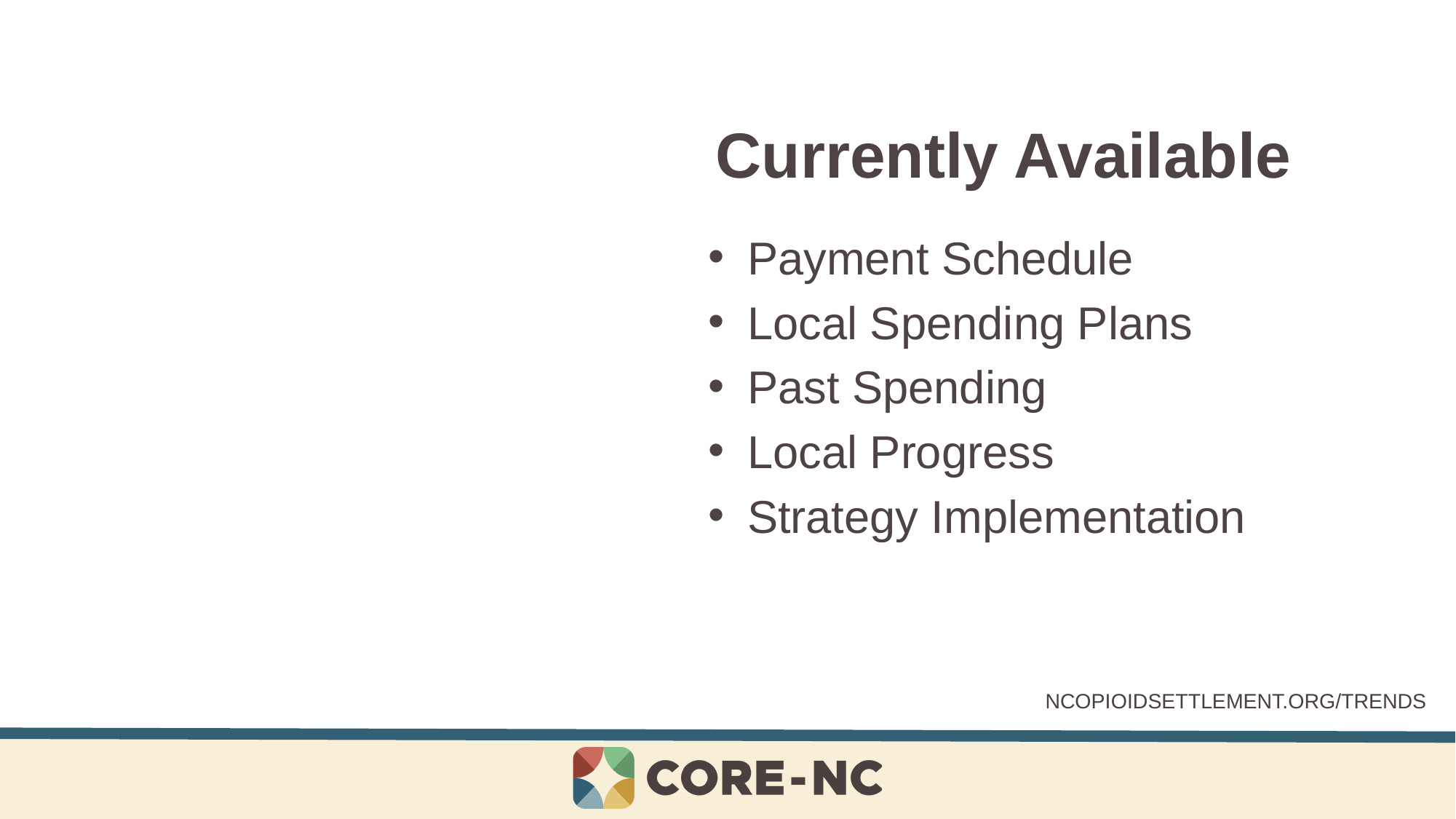

Currently Available

Payment Schedule
Local Spending Plans
Past Spending
Local Progress
Strategy Implementation

NCOPIOIDSETTLEMENT.ORG/TRENDS